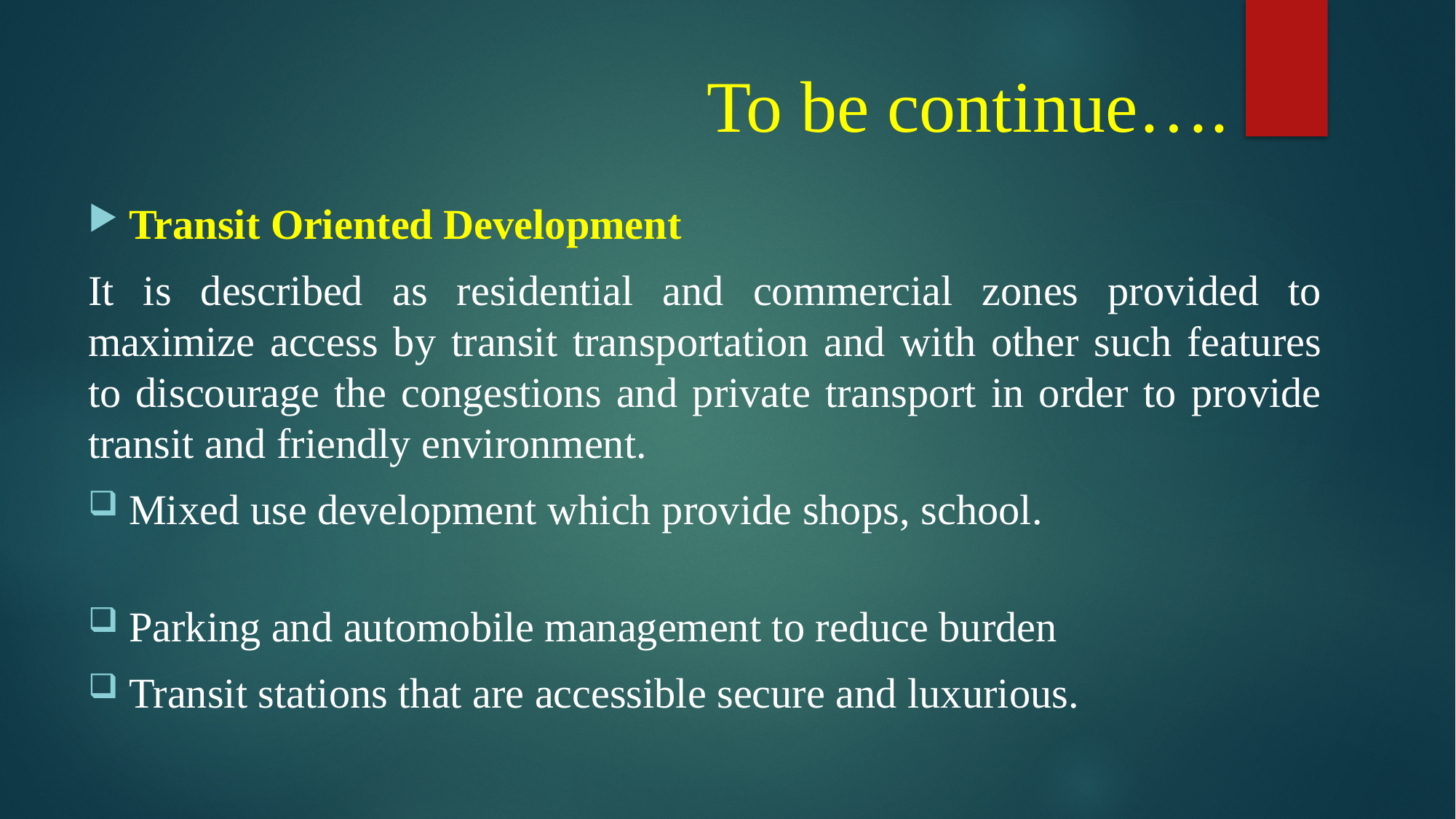

# To be continue….
Transit Oriented Development
It is described as residential and commercial zones provided to maximize access by transit transportation and with other such features to discourage the congestions and private transport in order to provide transit and friendly environment.
Mixed use development which provide shops, school.
Parking and automobile management to reduce burden
Transit stations that are accessible secure and luxurious.